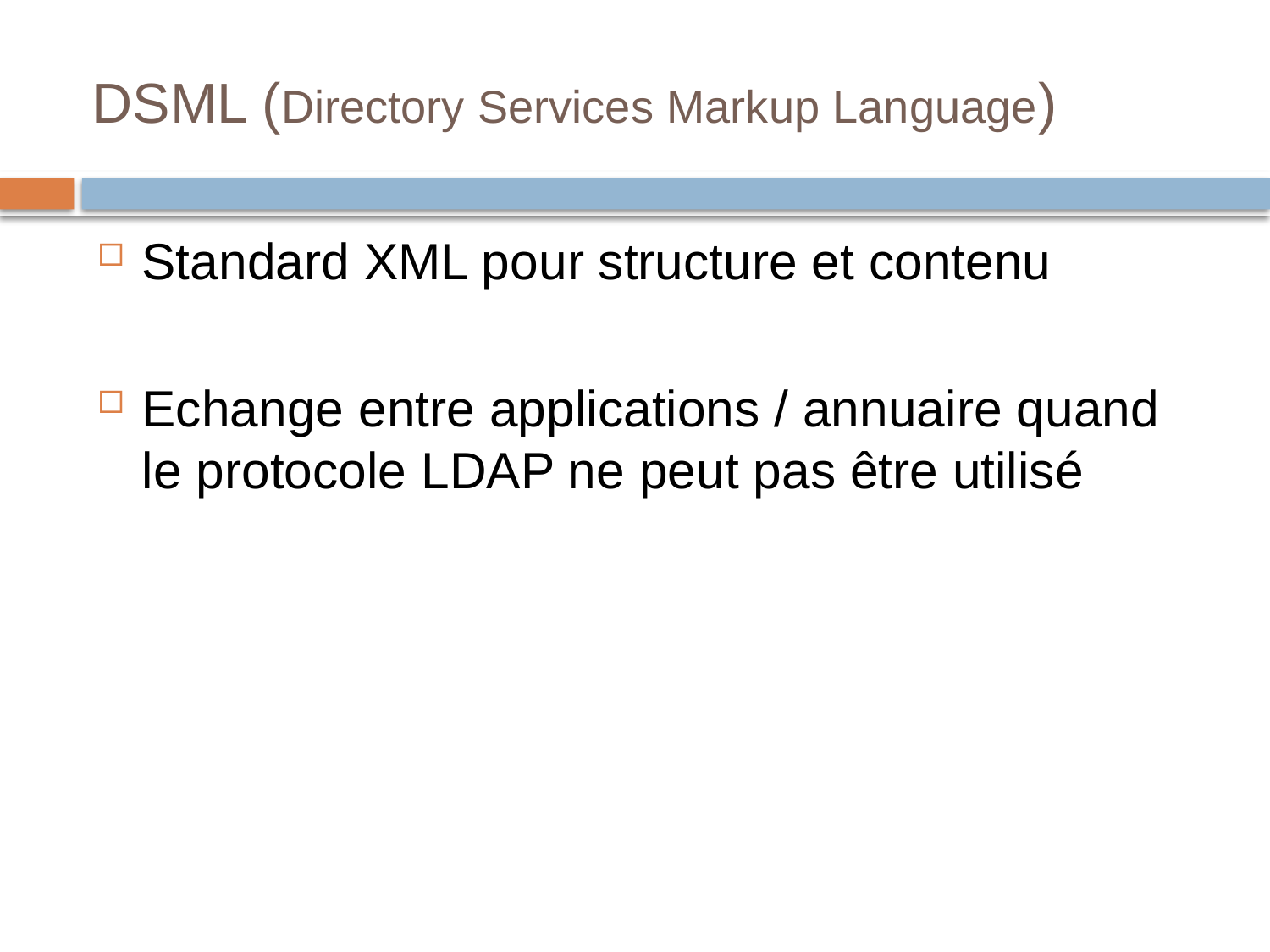

# DSML (Directory Services Markup Language)
Standard XML pour structure et contenu

Echange entre applications / annuaire quand le protocole LDAP ne peut pas être utilisé